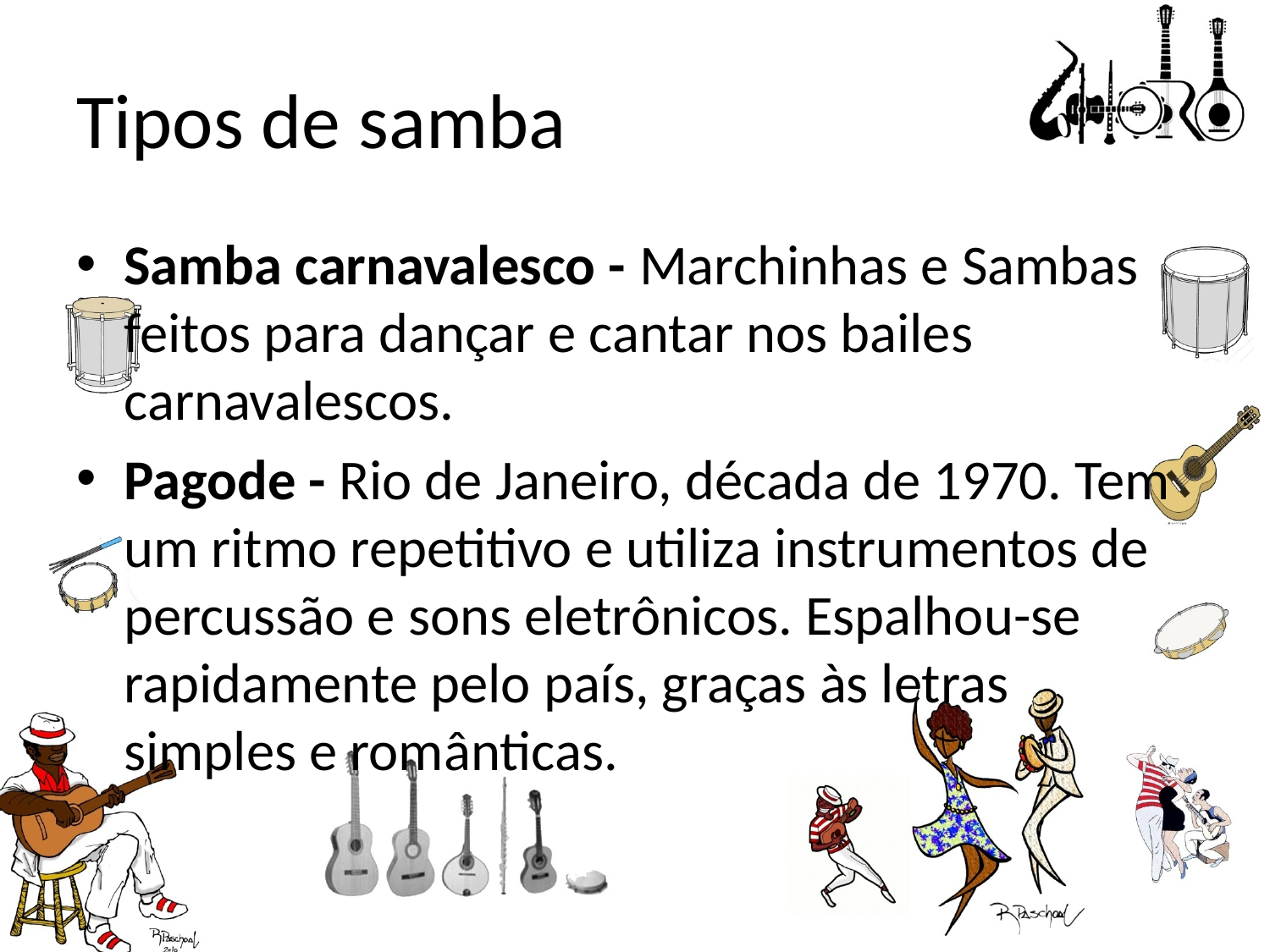

# Tipos de samba
Samba carnavalesco - Marchinhas e Sambas feitos para dançar e cantar nos bailes carnavalescos.
Pagode - Rio de Janeiro, década de 1970. Tem um ritmo repetitivo e utiliza instrumentos de percussão e sons eletrônicos. Espalhou-se rapidamente pelo país, graças às letras simples e românticas.